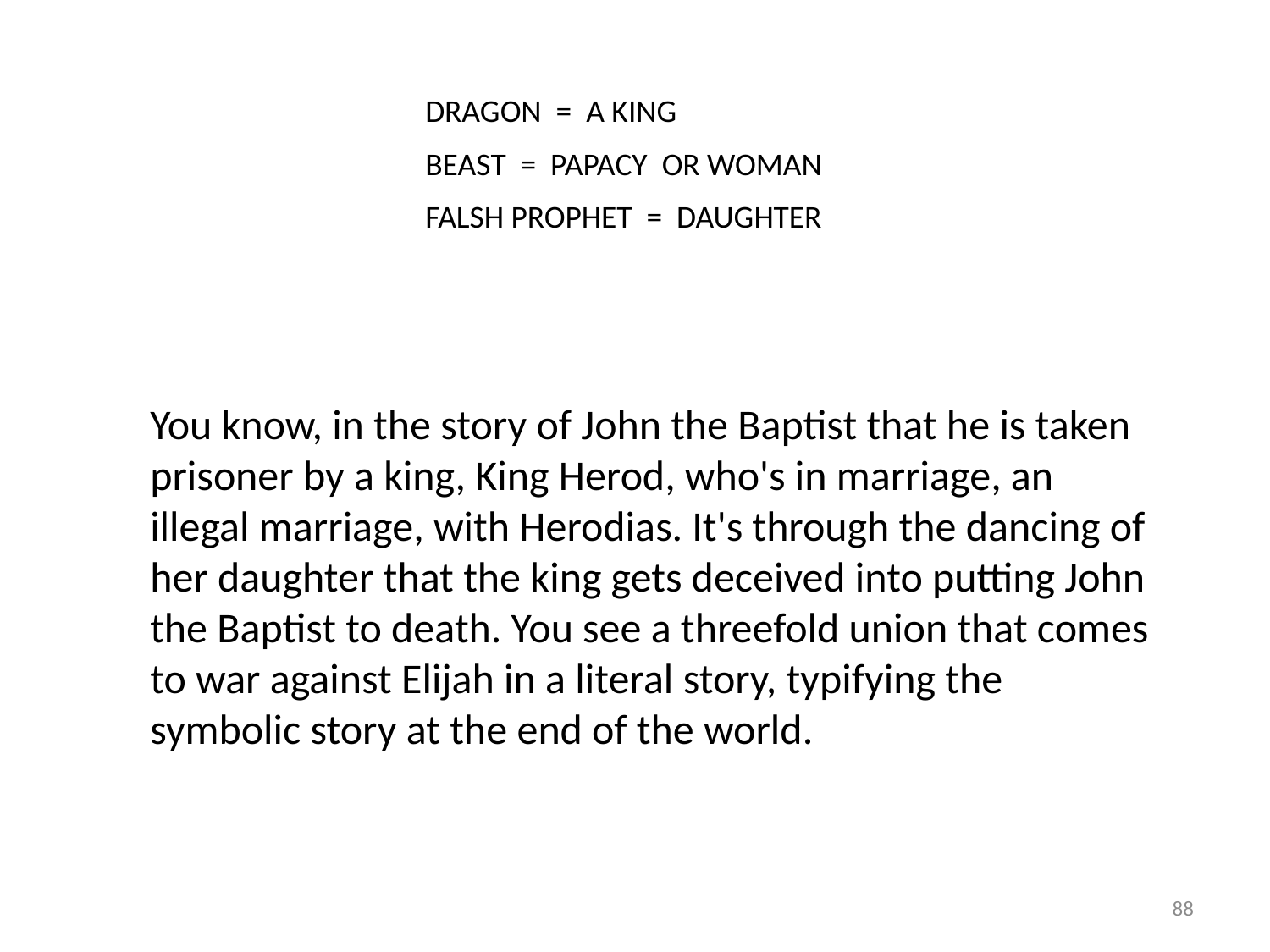

DRAGON  =  A KING
BEAST  =  PAPACY  OR WOMAN
FALSH PROPHET  =  DAUGHTER
You know, in the story of John the Baptist that he is taken prisoner by a king, King Herod, who's in marriage, an illegal marriage, with Herodias. It's through the dancing of her daughter that the king gets deceived into putting John the Baptist to death. You see a threefold union that comes to war against Elijah in a literal story, typifying the symbolic story at the end of the world.

88